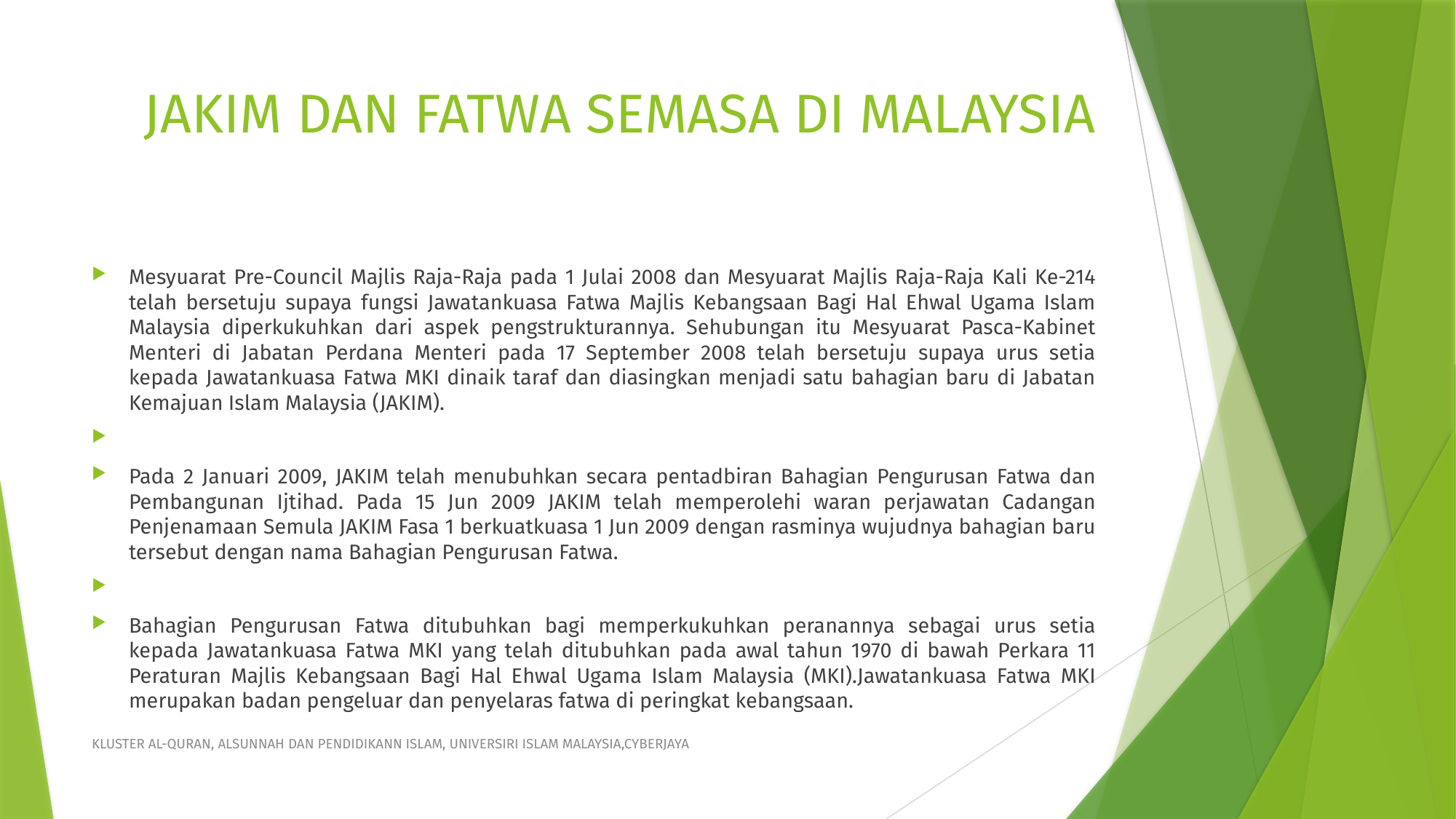

# JAKIM DAN FATWA SEMASA DI MALAYSIA
Mesyuarat Pre-Council Majlis Raja-Raja pada 1 Julai 2008 dan Mesyuarat Majlis Raja-Raja Kali Ke-214 telah bersetuju supaya fungsi Jawatankuasa Fatwa Majlis Kebangsaan Bagi Hal Ehwal Ugama Islam Malaysia diperkukuhkan dari aspek pengstrukturannya. Sehubungan itu Mesyuarat Pasca-Kabinet Menteri di Jabatan Perdana Menteri pada 17 September 2008 telah bersetuju supaya urus setia kepada Jawatankuasa Fatwa MKI dinaik taraf dan diasingkan menjadi satu bahagian baru di Jabatan Kemajuan Islam Malaysia (JAKIM).

Pada 2 Januari 2009, JAKIM telah menubuhkan secara pentadbiran Bahagian Pengurusan Fatwa dan Pembangunan Ijtihad. Pada 15 Jun 2009 JAKIM telah memperolehi waran perjawatan Cadangan Penjenamaan Semula JAKIM Fasa 1 berkuatkuasa 1 Jun 2009 dengan rasminya wujudnya bahagian baru tersebut dengan nama Bahagian Pengurusan Fatwa.

Bahagian Pengurusan Fatwa ditubuhkan bagi memperkukuhkan peranannya sebagai urus setia kepada Jawatankuasa Fatwa MKI yang telah ditubuhkan pada awal tahun 1970 di bawah Perkara 11 Peraturan Majlis Kebangsaan Bagi Hal Ehwal Ugama Islam Malaysia (MKI).Jawatankuasa Fatwa MKI merupakan badan pengeluar dan penyelaras fatwa di peringkat kebangsaan.

KLUSTER AL-QURAN, ALSUNNAH DAN PENDIDIKANN ISLAM, UNIVERSIRI ISLAM MALAYSIA,CYBERJAYA